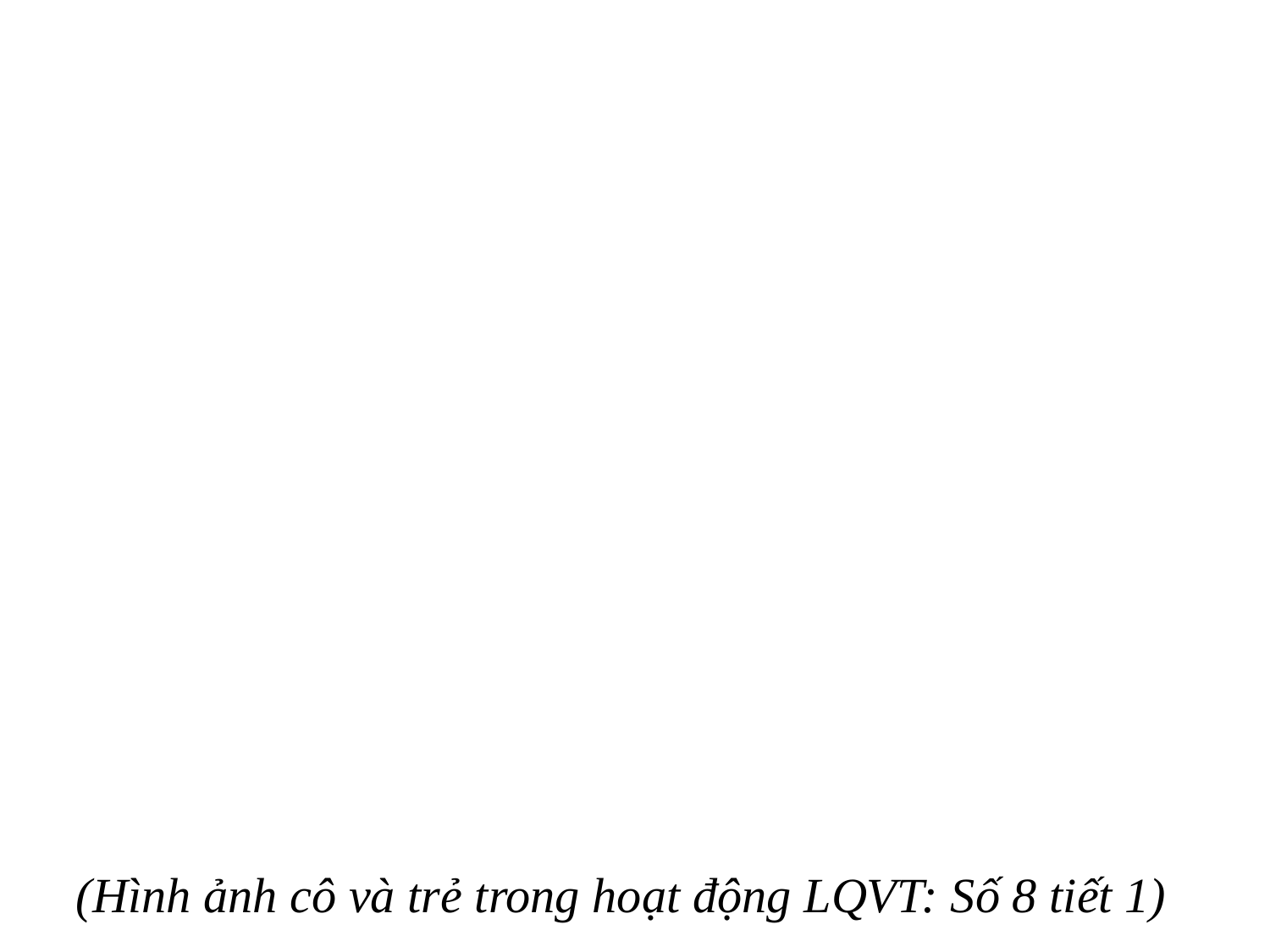

#

(Hình ảnh cô và trẻ trong hoạt động LQVT: Số 8 tiết 1)